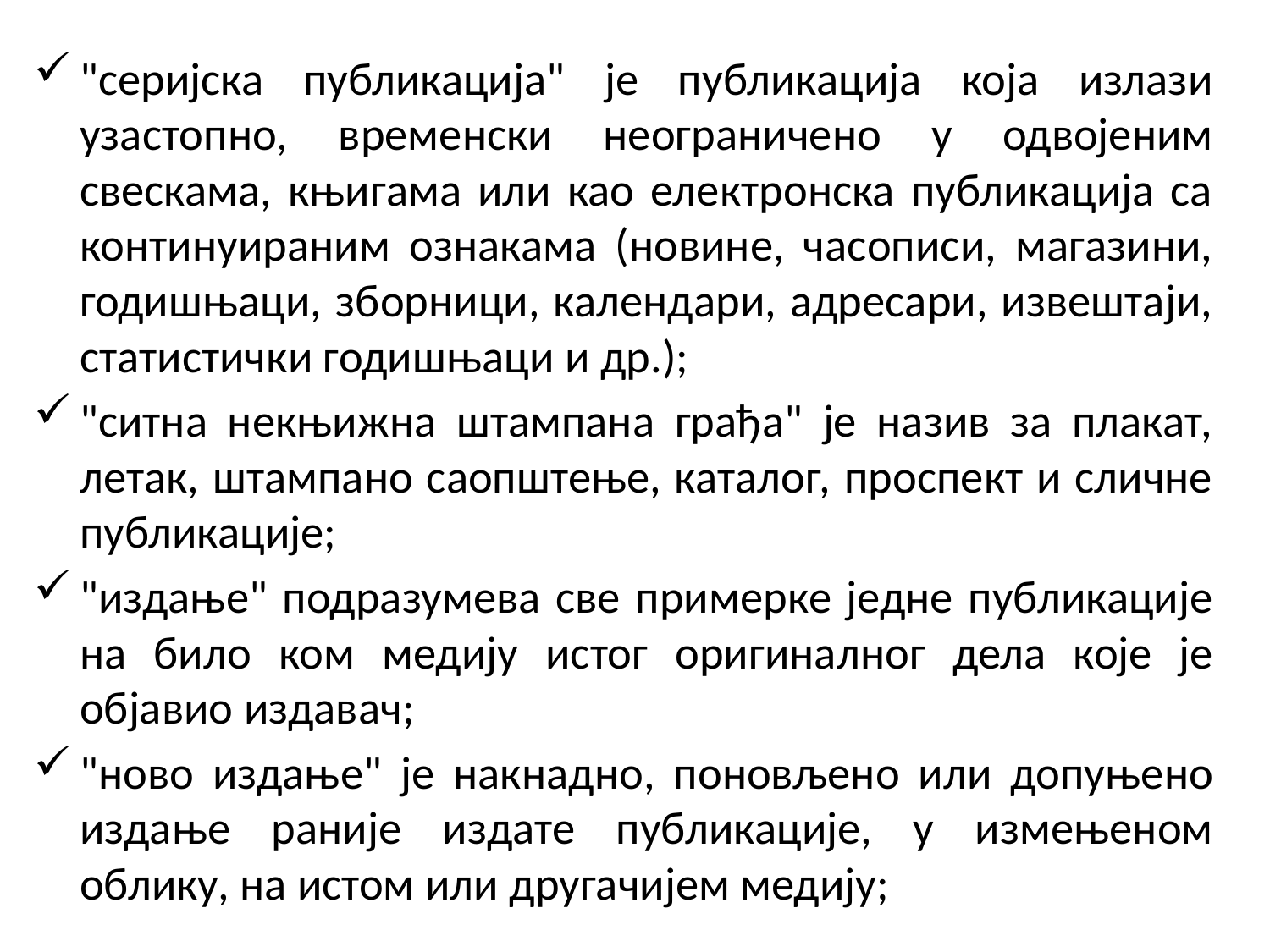

"серијска публикација" је публикација која излази узастопно, временски неограничено у одвојеним свескама, књигама или као електронска публикација са континуираним ознакама (новине, часописи, магазини, годишњаци, зборници, календари, адресари, извештаји, статистички годишњаци и др.);
"ситна некњижна штампана грађа" је назив за плакат, летак, штампано саопштење, каталог, проспект и сличне публикације;
"издање" подразумева све примерке једне публикације на било ком медију истог оригиналног дела које је објавио издавач;
"ново издање" је накнадно, поновљено или допуњено издање раније издате публикације, у измењеном облику, на истом или другачијем медију;